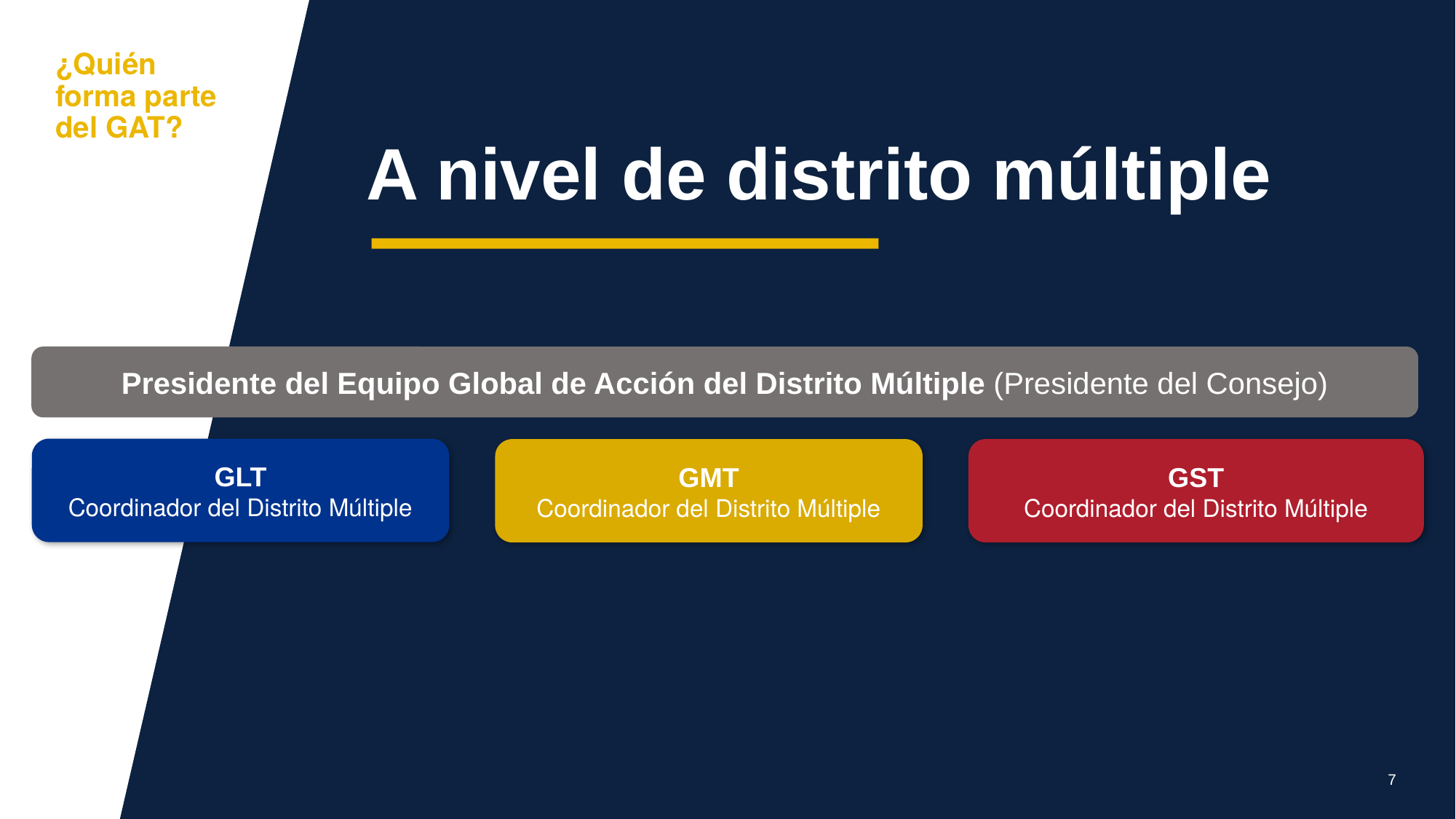

aa

¿Quién forma parte del GAT?
A nivel de distrito múltiple
Presidente del Equipo Global de Acción del Distrito Múltiple (Presidente del Consejo)
GLT
Coordinador del Distrito Múltiple
GST
Coordinador del Distrito Múltiple
GMT
Coordinador del Distrito Múltiple
7